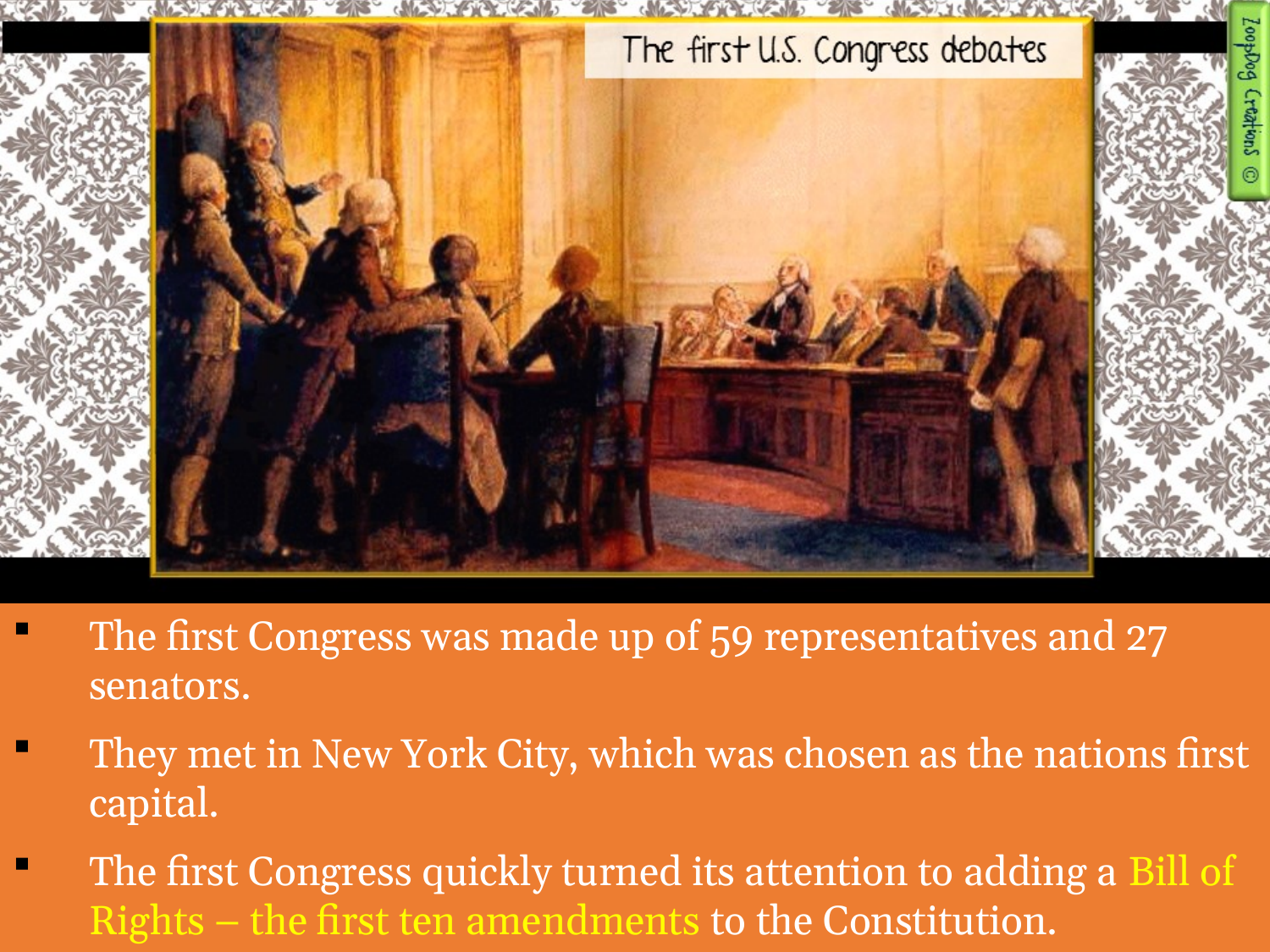

The first Congress was made up of 59 representatives and 27 senators.
They met in New York City, which was chosen as the nations first capital.
The first Congress quickly turned its attention to adding a Bill of Rights – the first ten amendments to the Constitution.